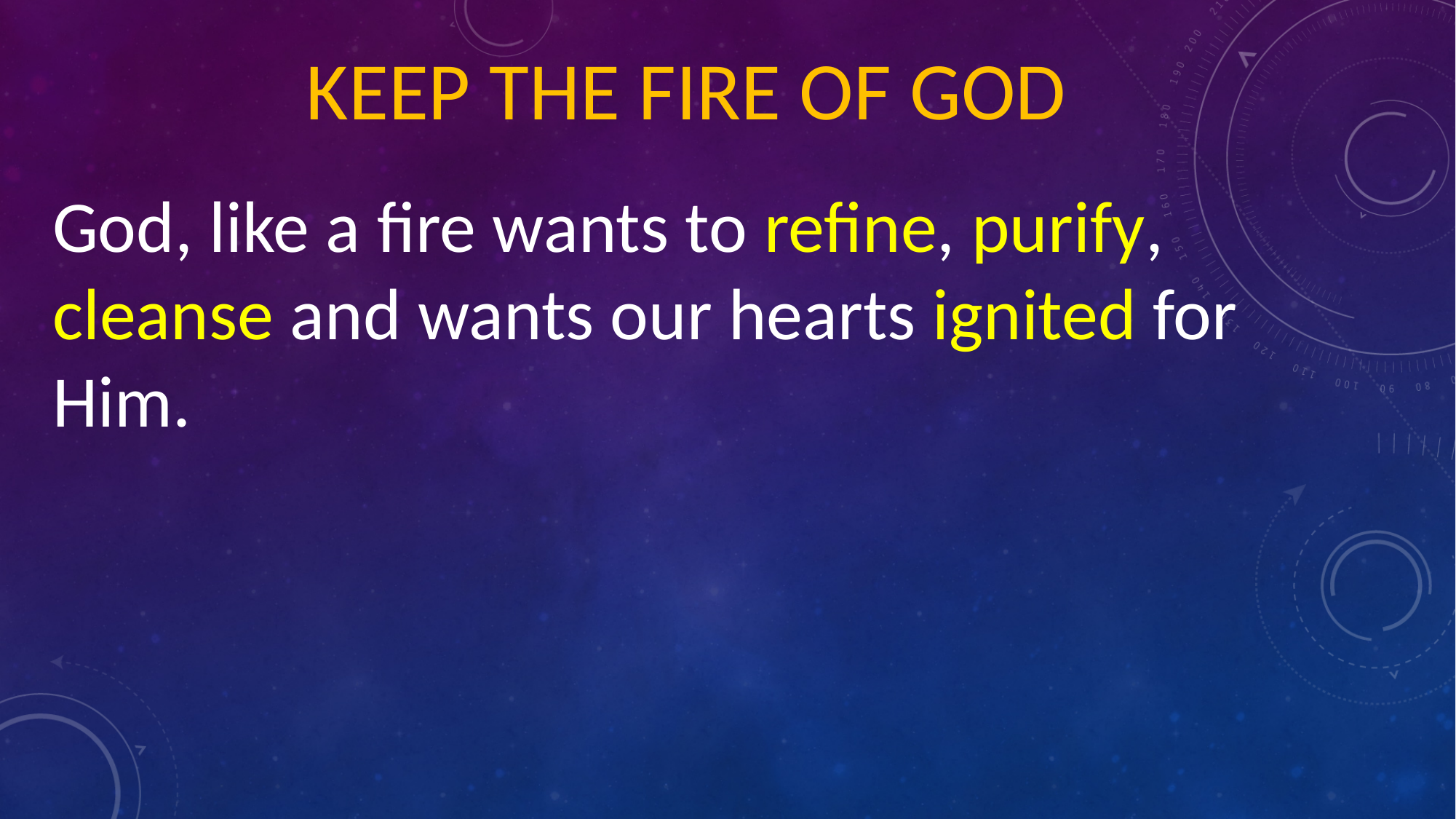

# Keep the fire of God
God, like a fire wants to refine, purify, cleanse and wants our hearts ignited for Him.